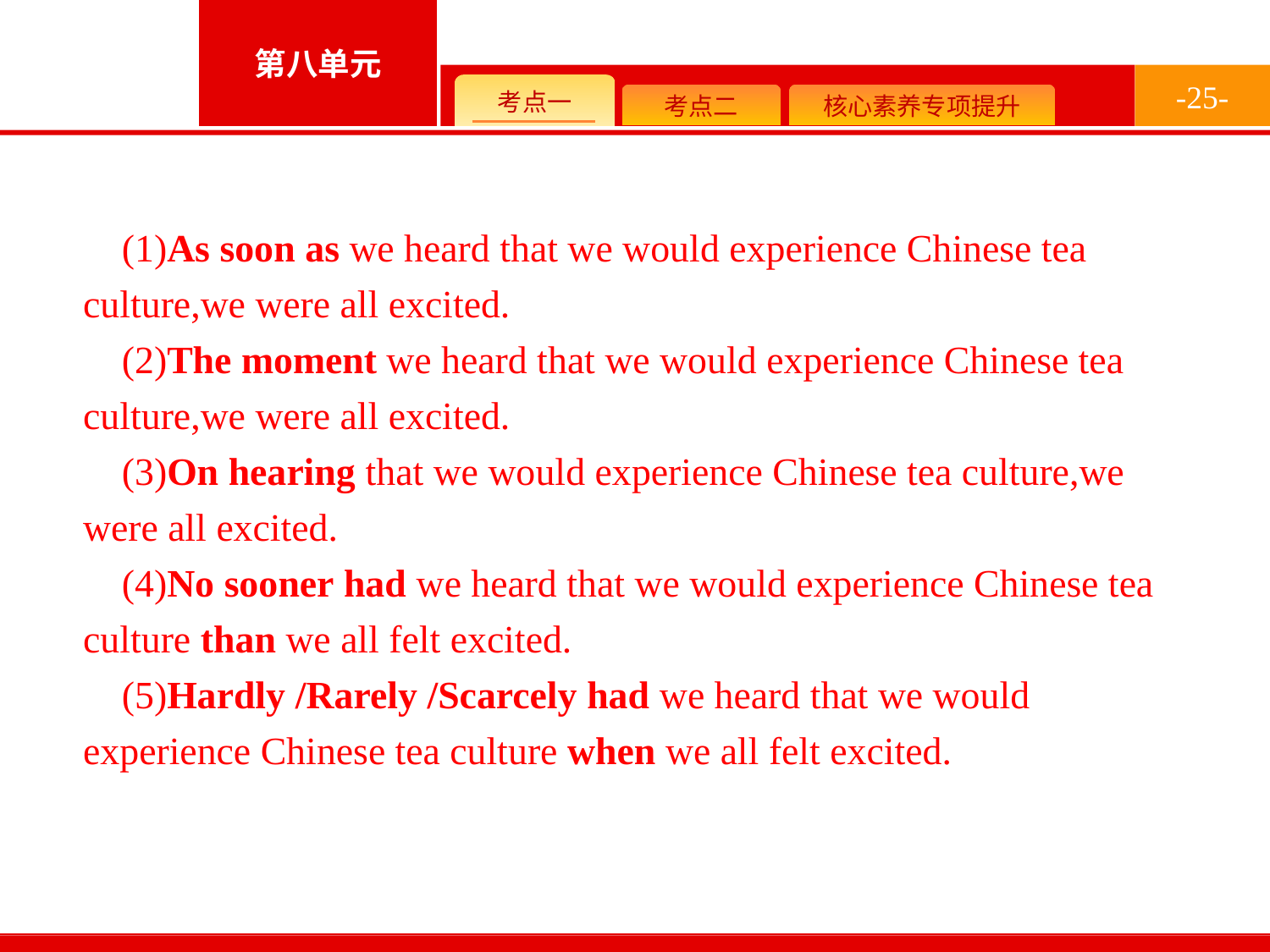

-25-
(1)As soon as we heard that we would experience Chinese tea culture,we were all excited.
(2)The moment we heard that we would experience Chinese tea culture,we were all excited.
(3)On hearing that we would experience Chinese tea culture,we were all excited.
(4)No sooner had we heard that we would experience Chinese tea culture than we all felt excited.
(5)Hardly /Rarely /Scarcely had we heard that we would experience Chinese tea culture when we all felt excited.